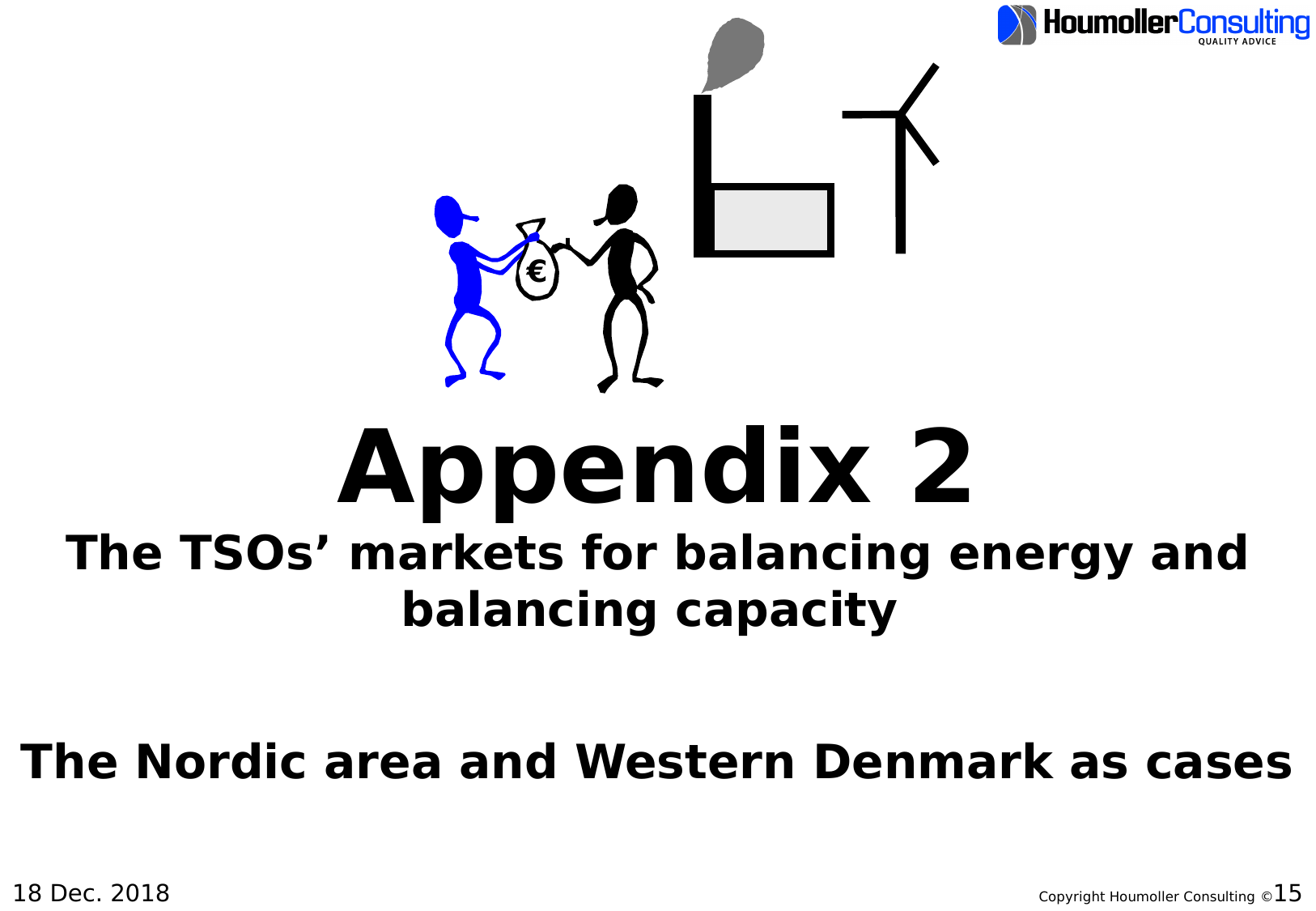

€
Appendix 2
The TSOs’ markets for balancing energy and balancing capacity
The Nordic area and Western Denmark as cases
18 Dec. 2018
15